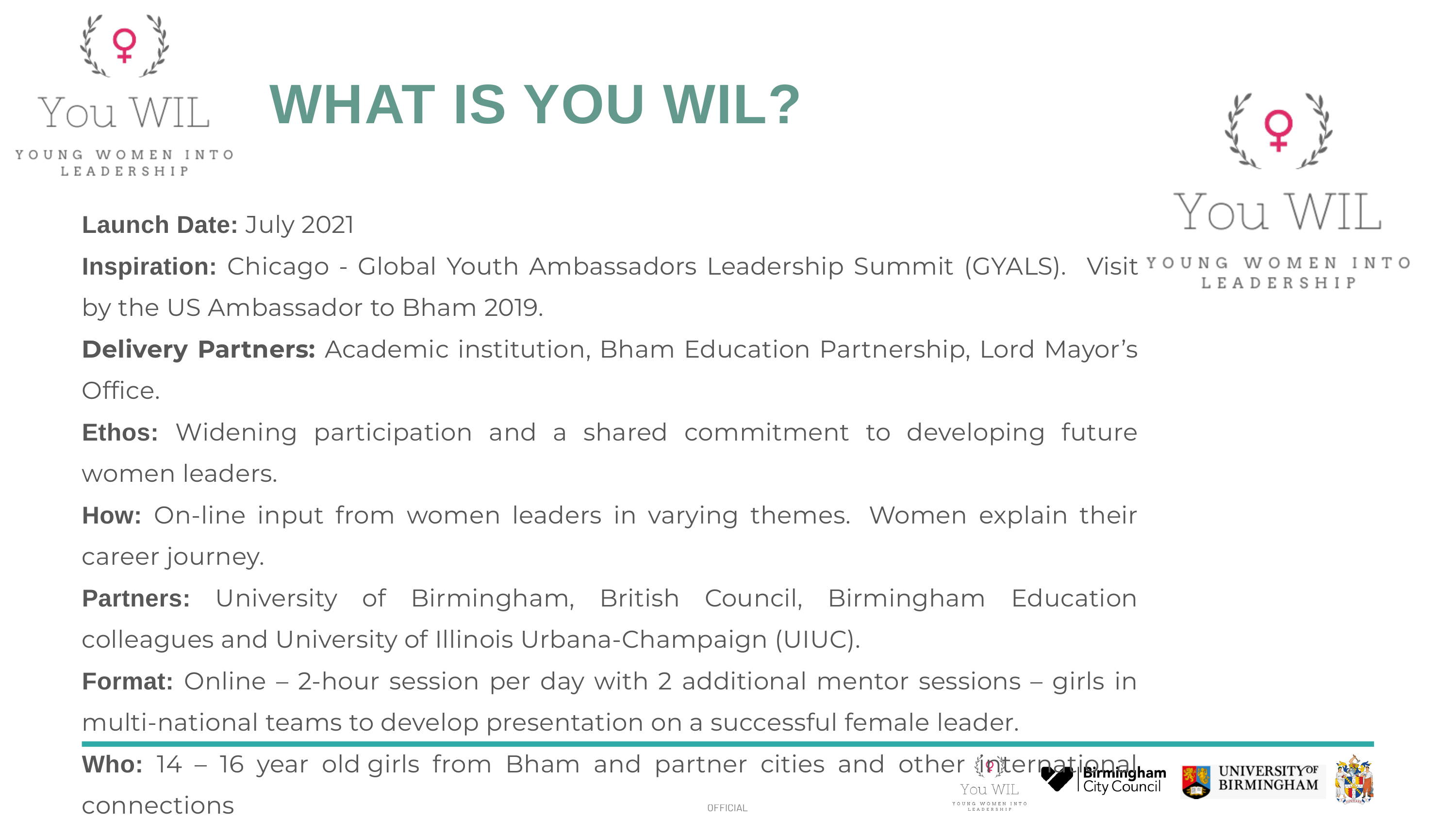

WHAT IS YOU WIL?
Launch Date: July 2021 ​
Inspiration: Chicago - Global Youth Ambassadors Leadership Summit (GYALS). ​ Visit by the US Ambassador to Bham 2019.
Delivery Partners: Academic institution, Bham Education Partnership, Lord Mayor’s Office.
Ethos: Widening participation and a shared commitment to developing future women leaders.
How: On-line input from women leaders in varying themes.  Women explain their career journey.
Partners: University of Birmingham, British Council, Birmingham Education colleagues and University of Illinois Urbana-Champaign (UIUC).​
Format: Online – 2-hour session per day with 2 additional mentor sessions – girls in multi-national teams to develop presentation on a successful female leader.​
Who: 14 – 16 year old girls from Bham and partner cities and other international connections
Funding: People's time
Timing: The next Summit from 20th July to 27th July.​
​